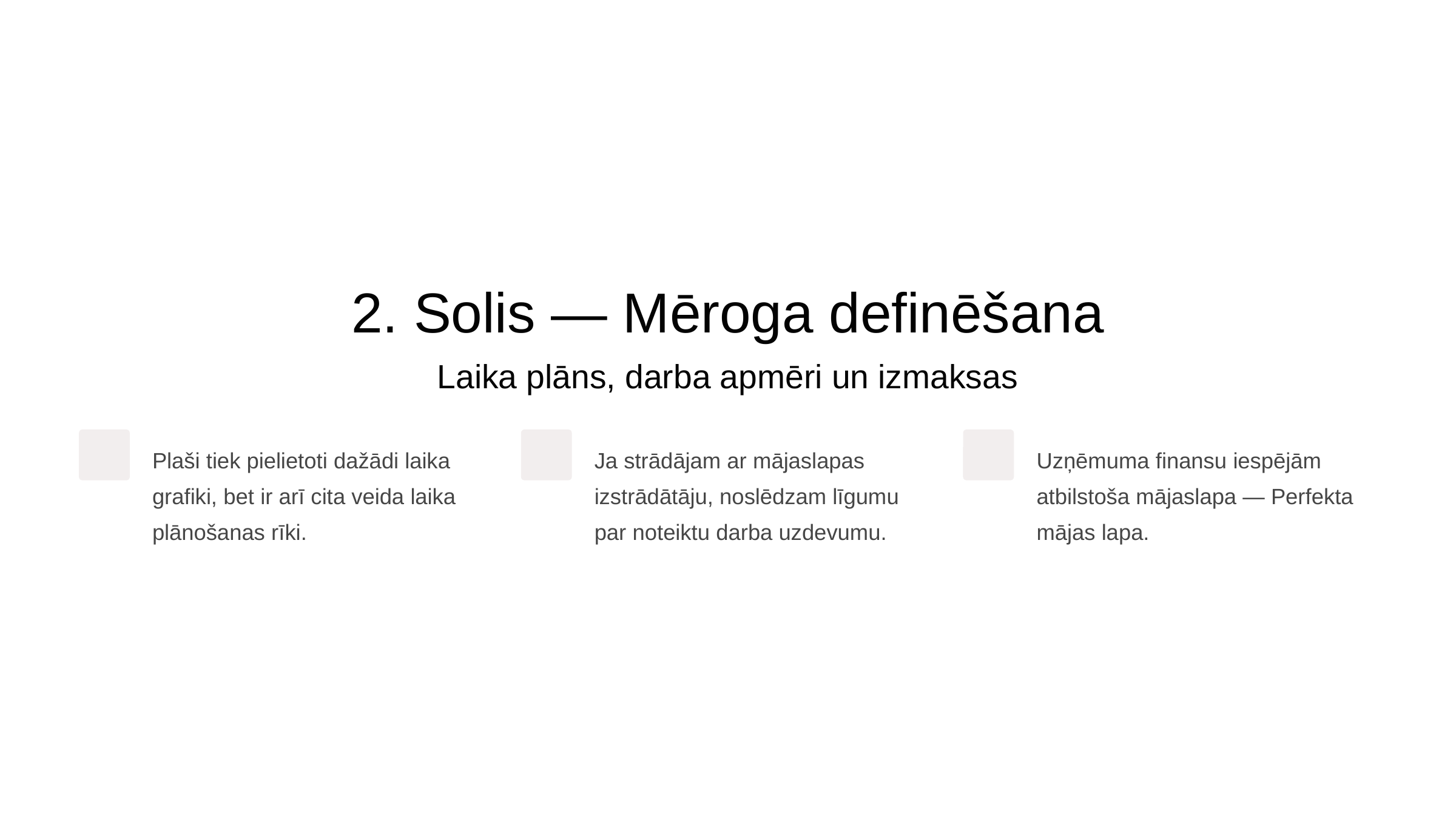

2. Solis — Mēroga definēšana
Laika plāns, darba apmēri un izmaksas

Plaši tiek pielietoti dažādi laika grafiki, bet ir arī cita veida laika plānošanas rīki.
Ja strādājam ar mājaslapas izstrādātāju, noslēdzam līgumu par noteiktu darba uzdevumu.
Uzņēmuma finansu iespējām atbilstoša mājaslapa — Perfekta mājas lapa.